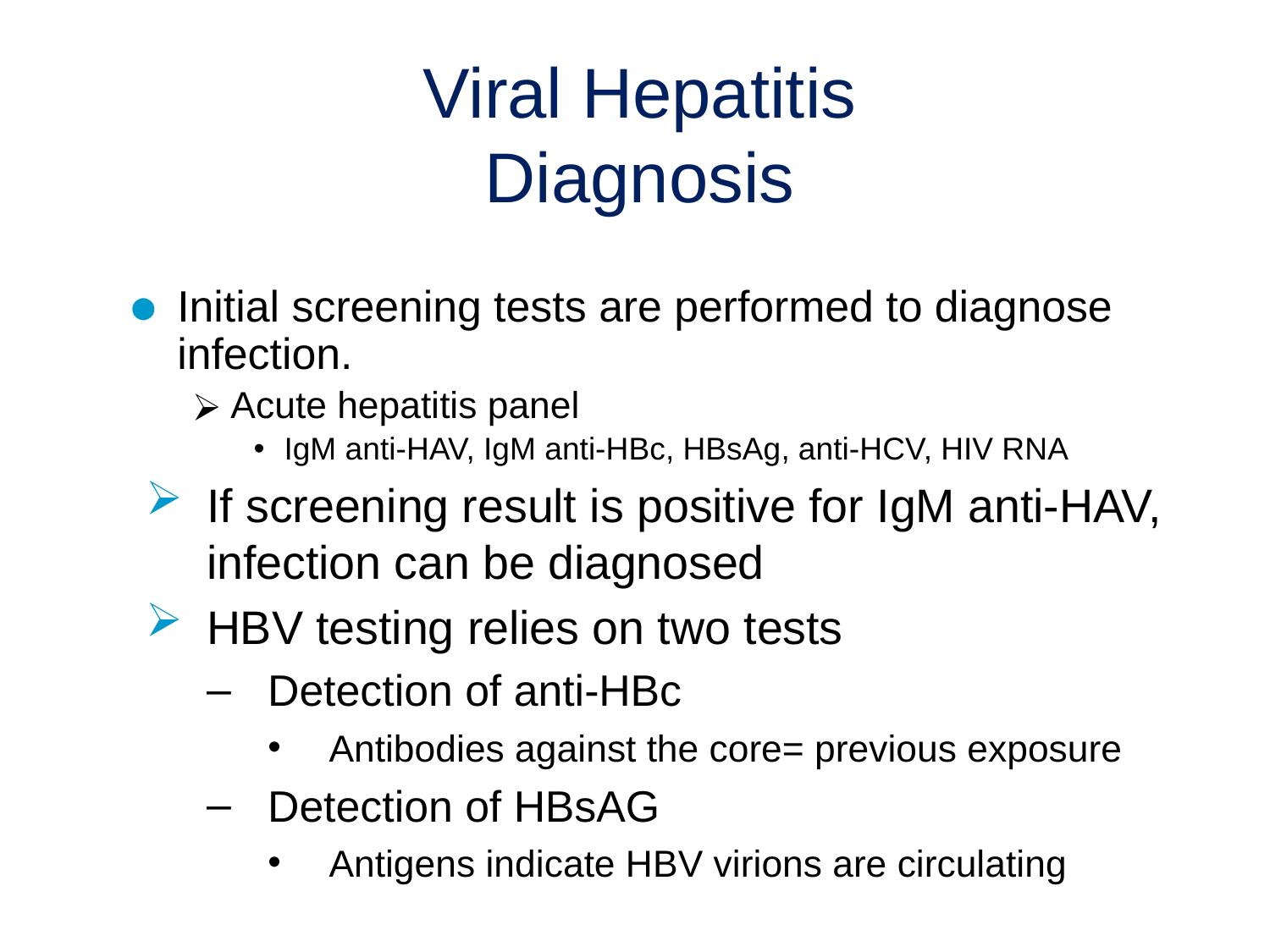

# Viral Hepatitis Diagnosis
Initial screening tests are performed to diagnose infection.
Acute hepatitis panel
IgM anti-HAV, IgM anti-HBc, HBsAg, anti-HCV, HIV RNA
If screening result is positive for IgM anti-HAV, infection can be diagnosed
HBV testing relies on two tests
Detection of anti-HBc
Antibodies against the core= previous exposure
Detection of HBsAG
Antigens indicate HBV virions are circulating